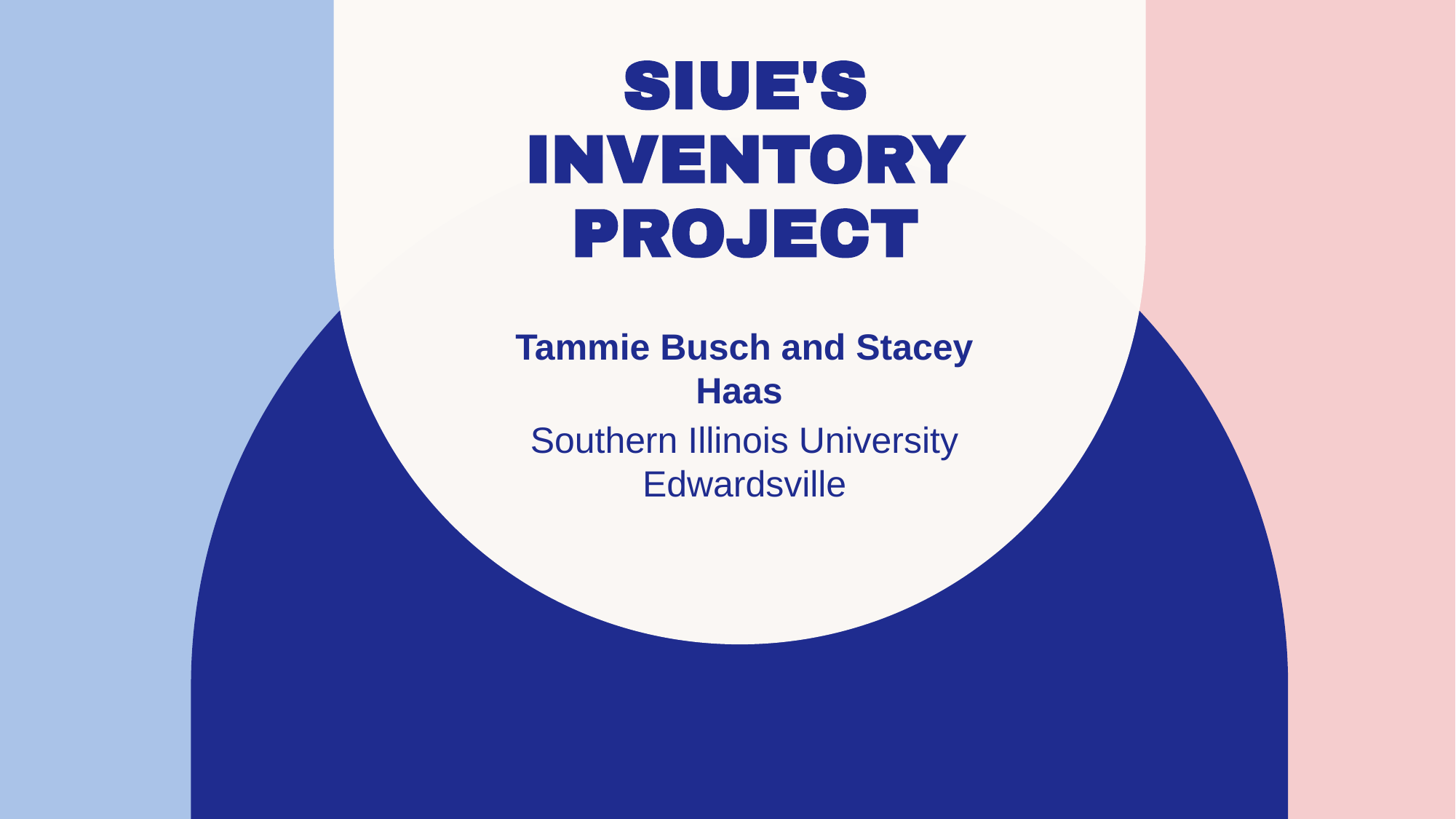

# SIUE's Inventory project
Tammie Busch and Stacey Haas
Southern Illinois University Edwardsville